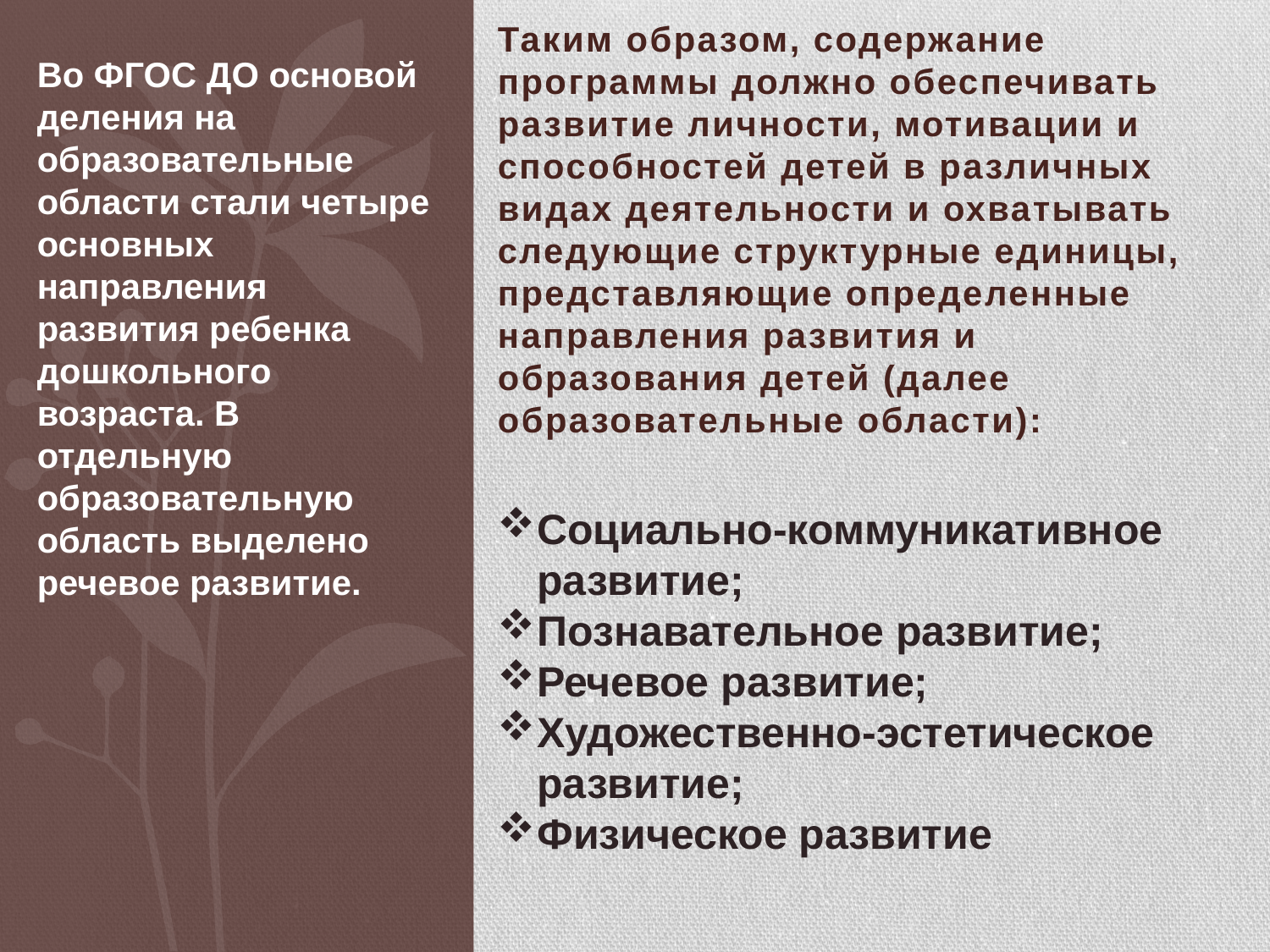

Во ФГОС ДО основой деления на образовательные области стали четыре основных направления  развития ребенка дошкольного возраста. В отдельную образовательную область выделено речевое развитие.
Таким образом, содержание программы должно обеспечивать развитие личности, мотивации и способностей детей в различных видах деятельности и охватывать следующие структурные единицы, представляющие определенные направления развития и образования детей (далее образовательные области):
Социально-коммуникативное развитие;
Познавательное развитие;
Речевое развитие;
Художественно-эстетическое развитие;
Физическое развитие